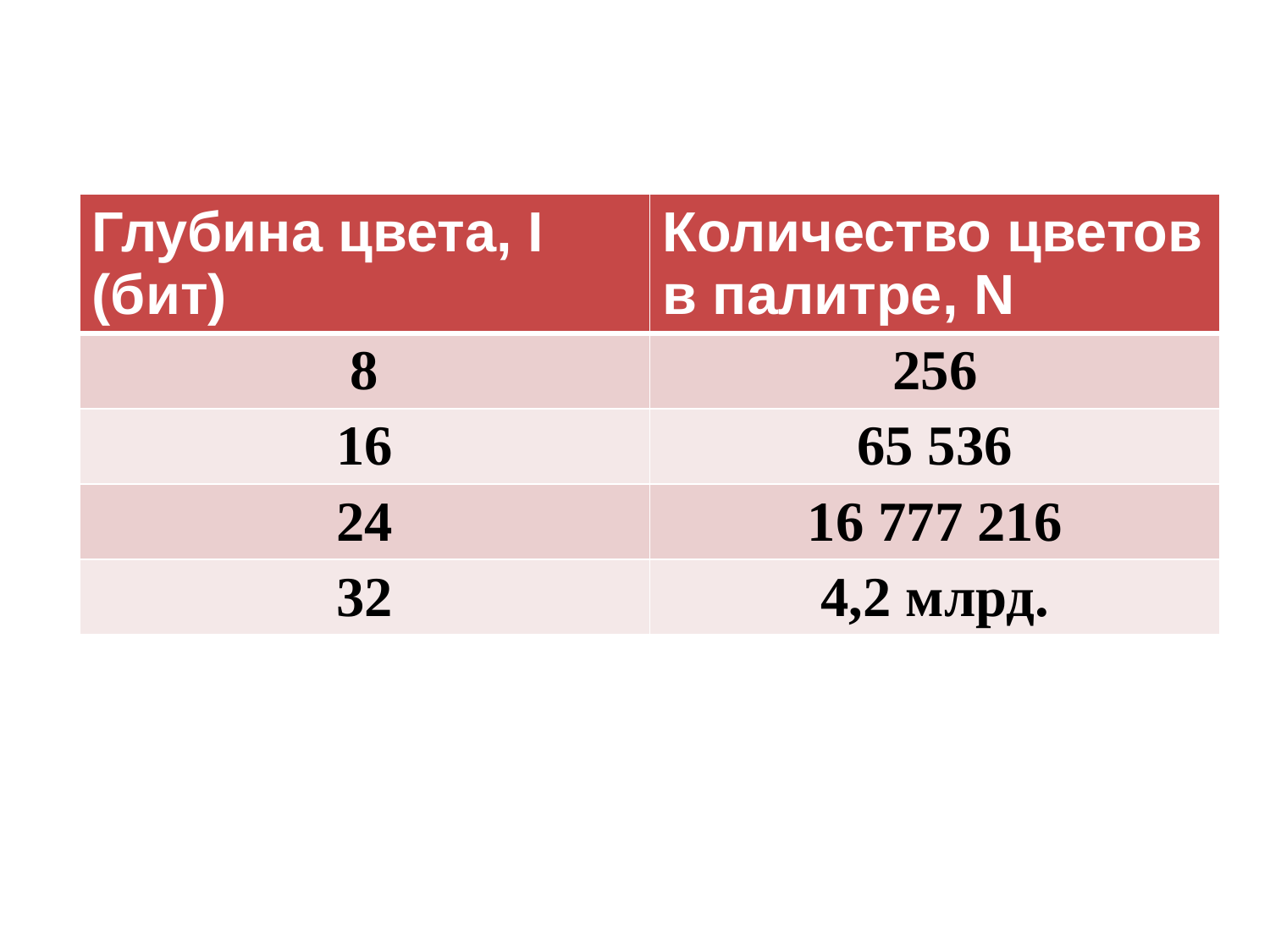

| Глубина цвета, I (бит) | Количество цветов в палитре, N |
| --- | --- |
| 8 | 256 |
| 16 | 65 536 |
| 24 | 16 777 216 |
| 32 | 4,2 млрд. |